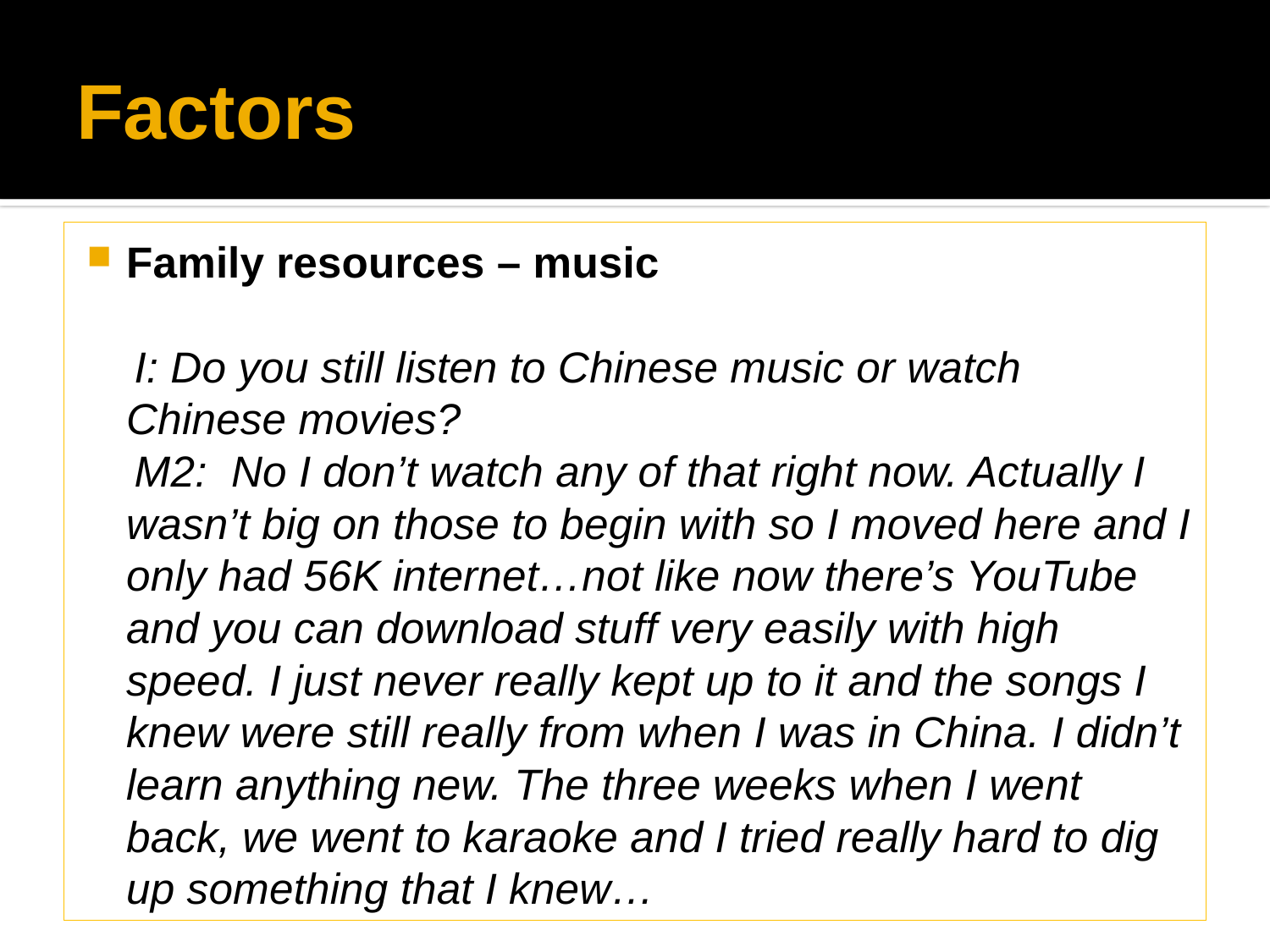

# Factors
Family resources – music

    I: Do you still listen to Chinese music or watch Chinese movies?
    M2:  No I don’t watch any of that right now. Actually I wasn’t big on those to begin with so I moved here and I only had 56K internet…not like now there’s YouTube and you can download stuff very easily with high speed. I just never really kept up to it and the songs I knew were still really from when I was in China. I didn’t learn anything new. The three weeks when I went back, we went to karaoke and I tried really hard to dig up something that I knew…